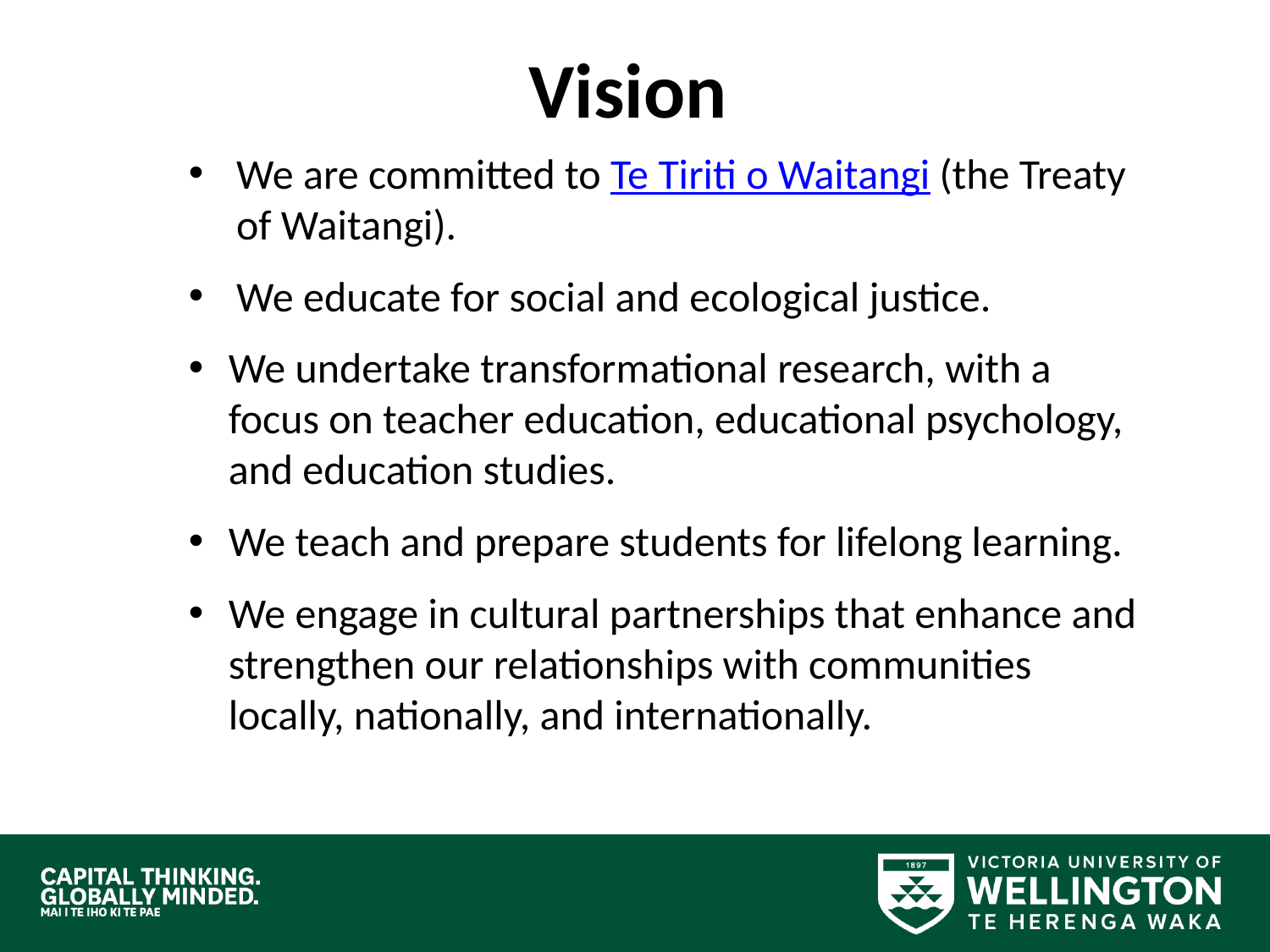

# Vision

We are committed to Te Tiriti o Waitangi (the Treaty of Waitangi).
We educate for social and ecological justice.
We undertake transformational research, with a focus on teacher education, educational psychology, and education studies.
We teach and prepare students for lifelong learning.
We engage in cultural partnerships that enhance and strengthen our relationships with communities locally, nationally, and internationally.